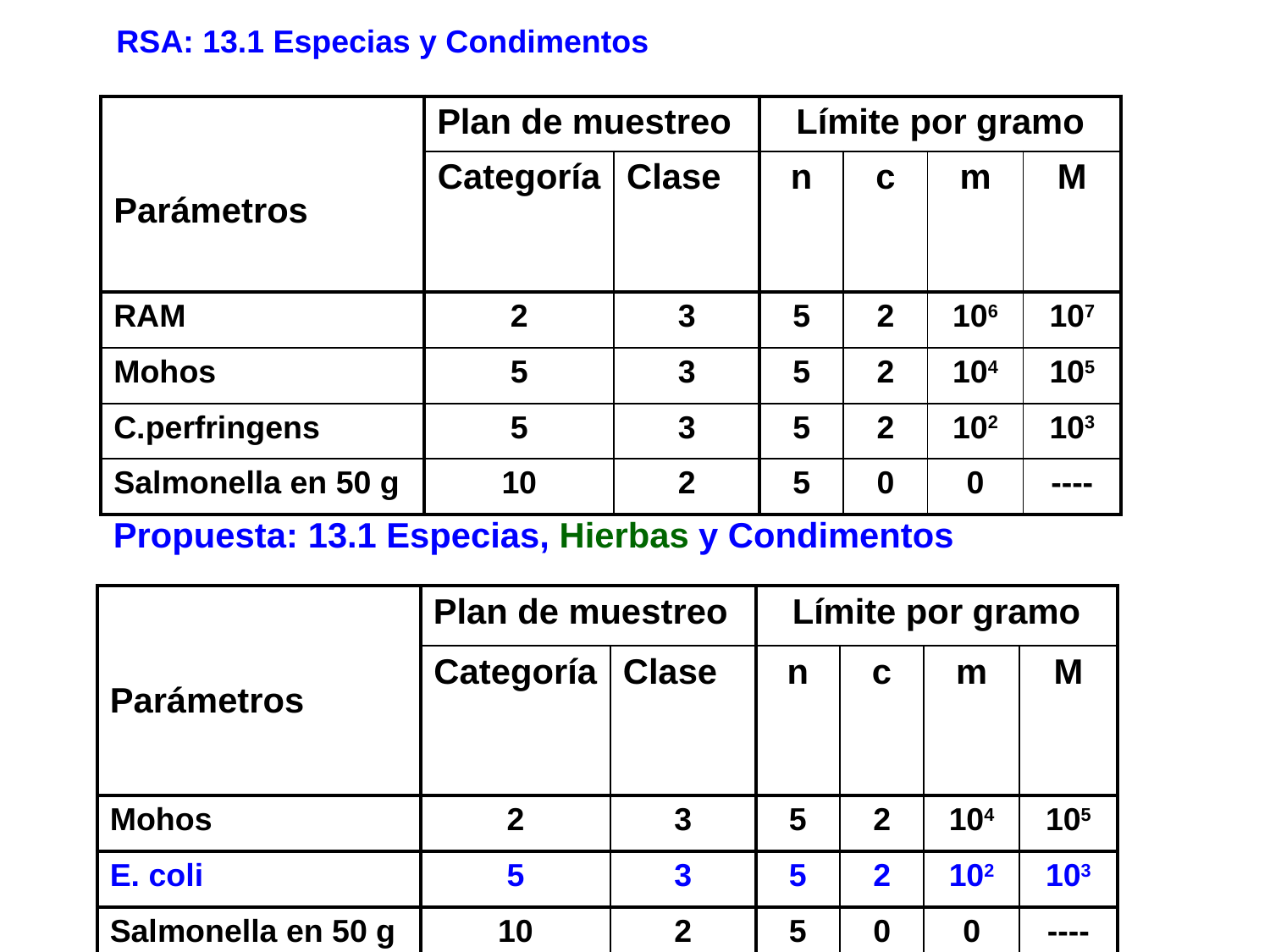

RSA: 13.1 Especias y Condimentos
| Parámetros | Plan de muestreo |  | Límite por gramo |  |  |  |
| --- | --- | --- | --- | --- | --- | --- |
|  | Categoría | Clase | n | c | m | M |
| RAM | 2 | 3 | 5 | 2 | 106 | 107 |
| Mohos | 5 | 3 | 5 | 2 | 104 | 105 |
| C.perfringens | 5 | 3 | 5 | 2 | 102 | 103 |
| Salmonella en 50 g | 10 | 2 | 5 | 0 | 0 | ---- |
Propuesta: 13.1 Especias, Hierbas y Condimentos
| Parámetros | Plan de muestreo |  | Límite por gramo |  |  |  |
| --- | --- | --- | --- | --- | --- | --- |
|  | Categoría | Clase | n | c | m | M |
| Mohos | 2 | 3 | 5 | 2 | 104 | 105 |
| E. coli | 5 | 3 | 5 | 2 | 102 | 103 |
| Salmonella en 50 g | 10 | 2 | 5 | 0 | 0 | ---- |